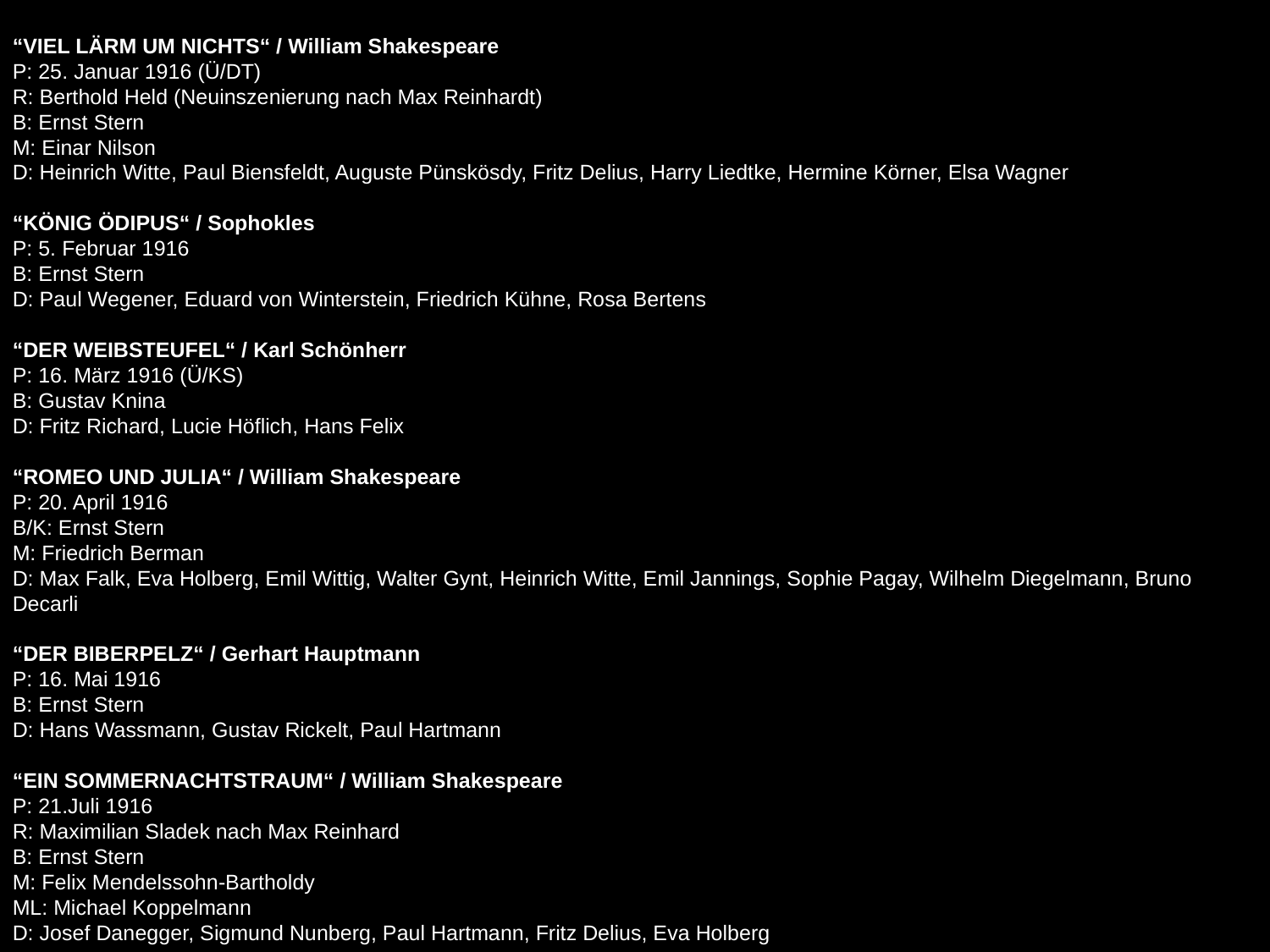

“VIEL LÄRM UM NICHTS“ / William Shakespeare
P: 25. Januar 1916 (Ü/DT)
R: Berthold Held (Neuinszenierung nach Max Reinhardt)
B: Ernst Stern
M: Einar Nilson
D: Heinrich Witte, Paul Biensfeldt, Auguste Pünskösdy, Fritz Delius, Harry Liedtke, Hermine Körner, Elsa Wagner

“KÖNIG ÖDIPUS“ / Sophokles
P: 5. Februar 1916
B: Ernst Stern
D: Paul Wegener, Eduard von Winterstein, Friedrich Kühne, Rosa Bertens

“DER WEIBSTEUFEL“ / Karl Schönherr
P: 16. März 1916 (Ü/KS)
B: Gustav Knina
D: Fritz Richard, Lucie Höflich, Hans Felix

“ROMEO UND JULIA“ / William Shakespeare
P: 20. April 1916
B/K: Ernst Stern
M: Friedrich Berman
D: Max Falk, Eva Holberg, Emil Wittig, Walter Gynt, Heinrich Witte, Emil Jannings, Sophie Pagay, Wilhelm Diegelmann, Bruno Decarli

“DER BIBERPELZ“ / Gerhart Hauptmann
P: 16. Mai 1916
B: Ernst Stern
D: Hans Wassmann, Gustav Rickelt, Paul Hartmann

“EIN SOMMERNACHTSTRAUM“ / William Shakespeare
P: 21.Juli 1916
R: Maximilian Sladek nach Max Reinhard
B: Ernst Stern
M: Felix Mendelssohn-Bartholdy
ML: Michael Koppelmann
D: Josef Danegger, Sigmund Nunberg, Paul Hartmann, Fritz Delius, Eva Holberg